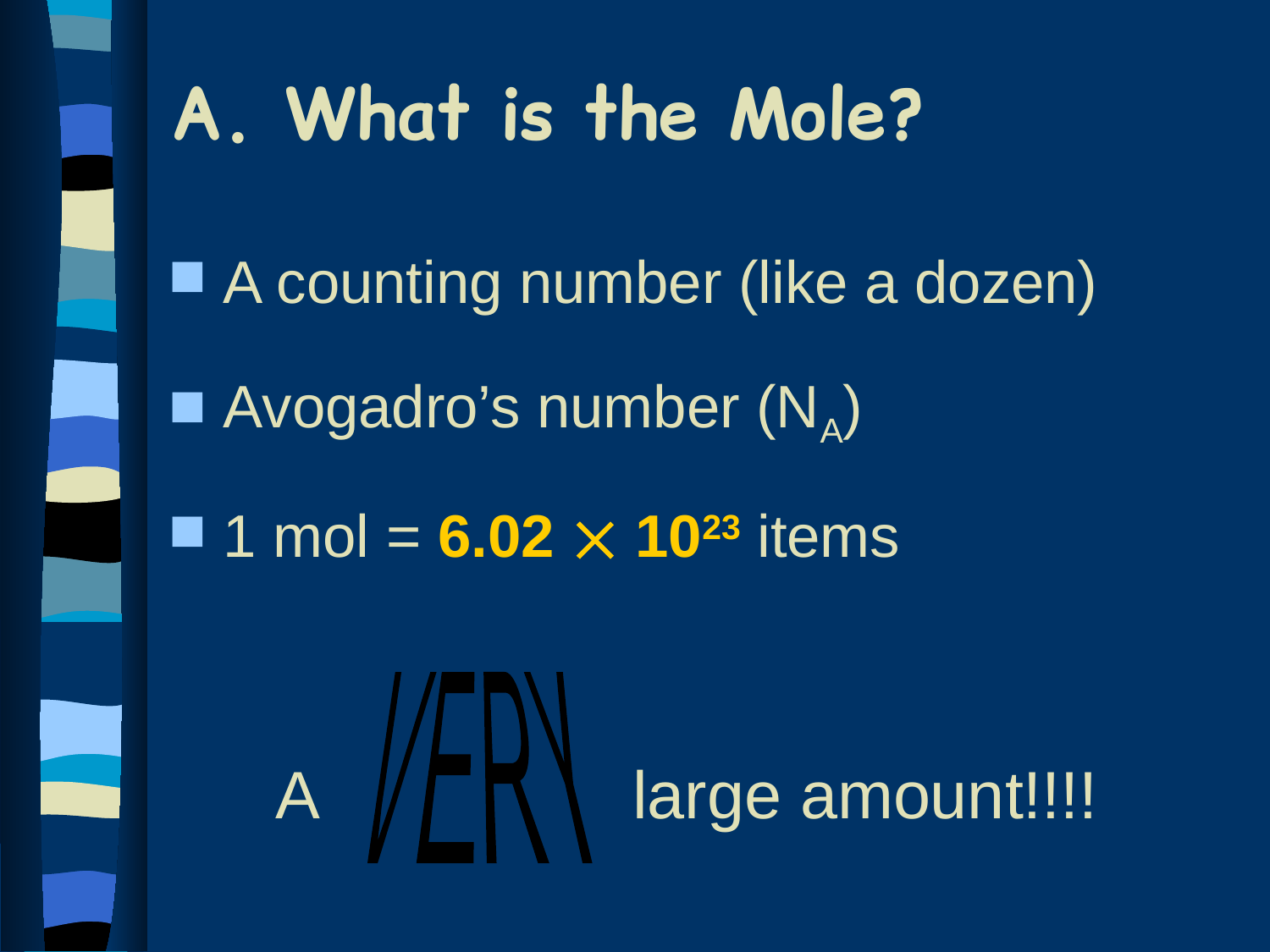

# A. What is the Mole?
A counting number (like a dozen)
Avogadro’s number (NA)
1 mol = 6.02 × 1023 items
VERY
A                 large amount!!!!